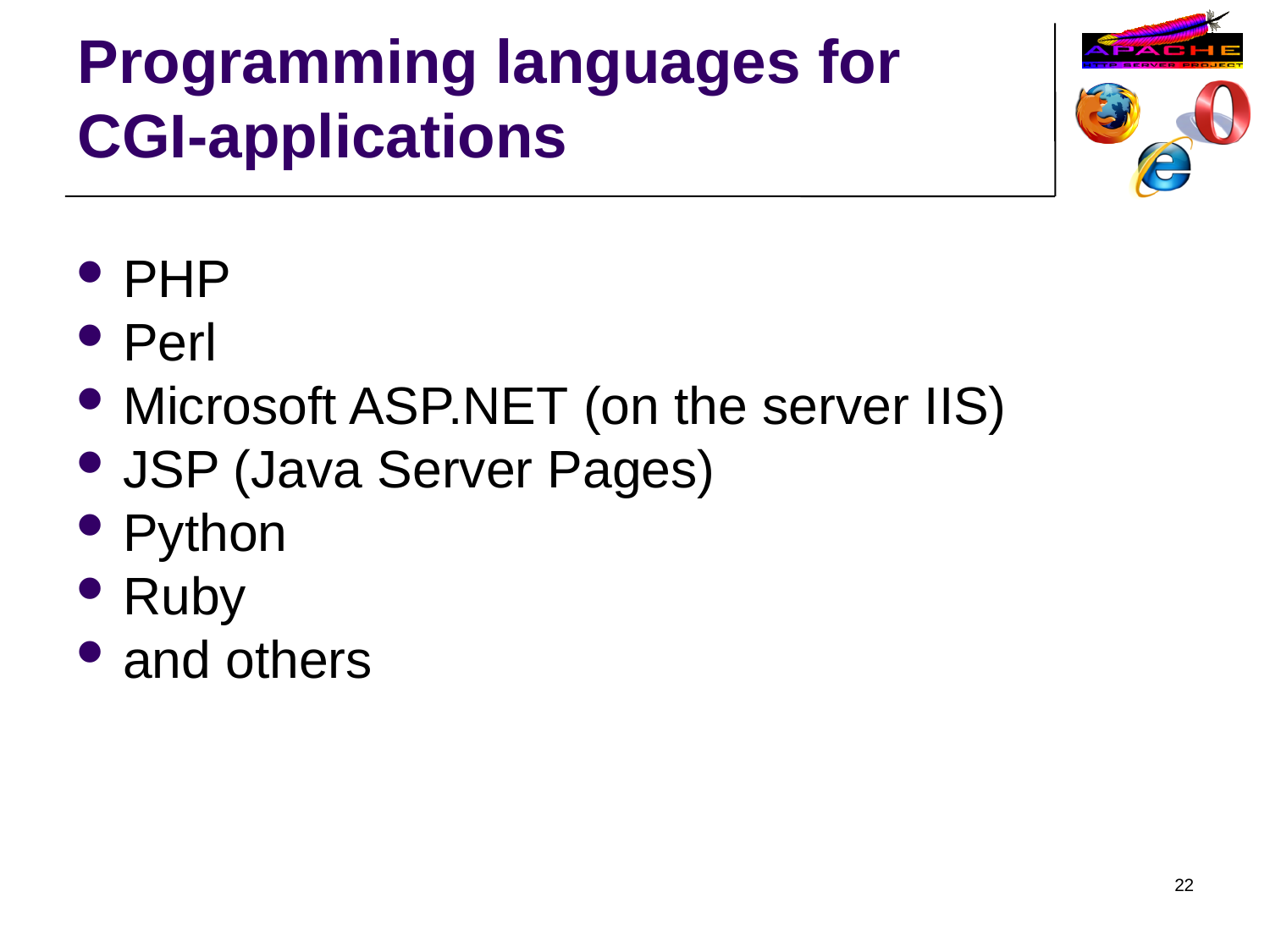

Programming languages for CGI-applications
PHP
Perl
Microsoft ASP.NET (on the server IIS)
JSP (Java Server Pages)
Python
Ruby
and others
22